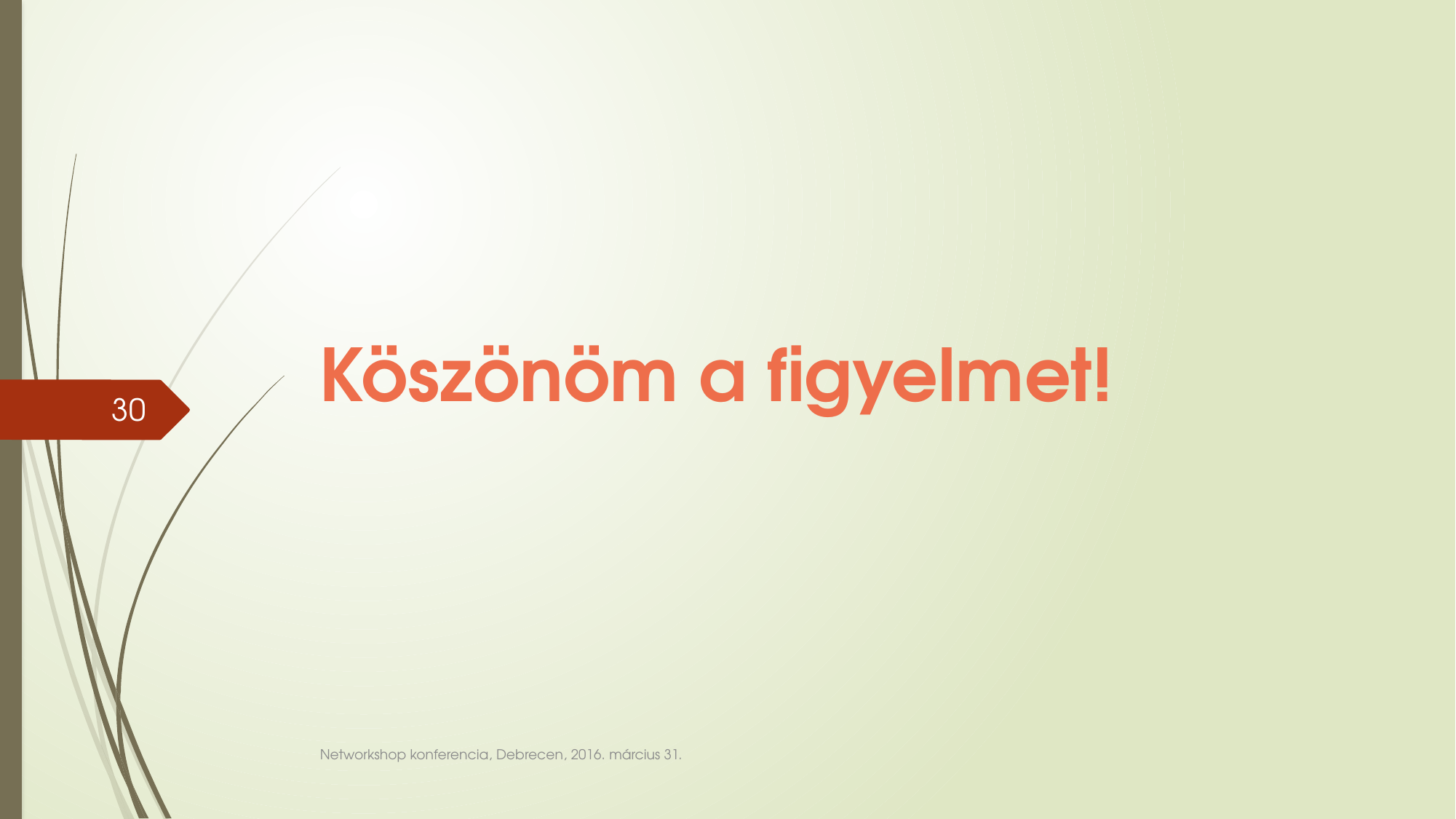

# Köszönöm a figyelmet!
30
Networkshop konferencia, Debrecen, 2016. március 31.